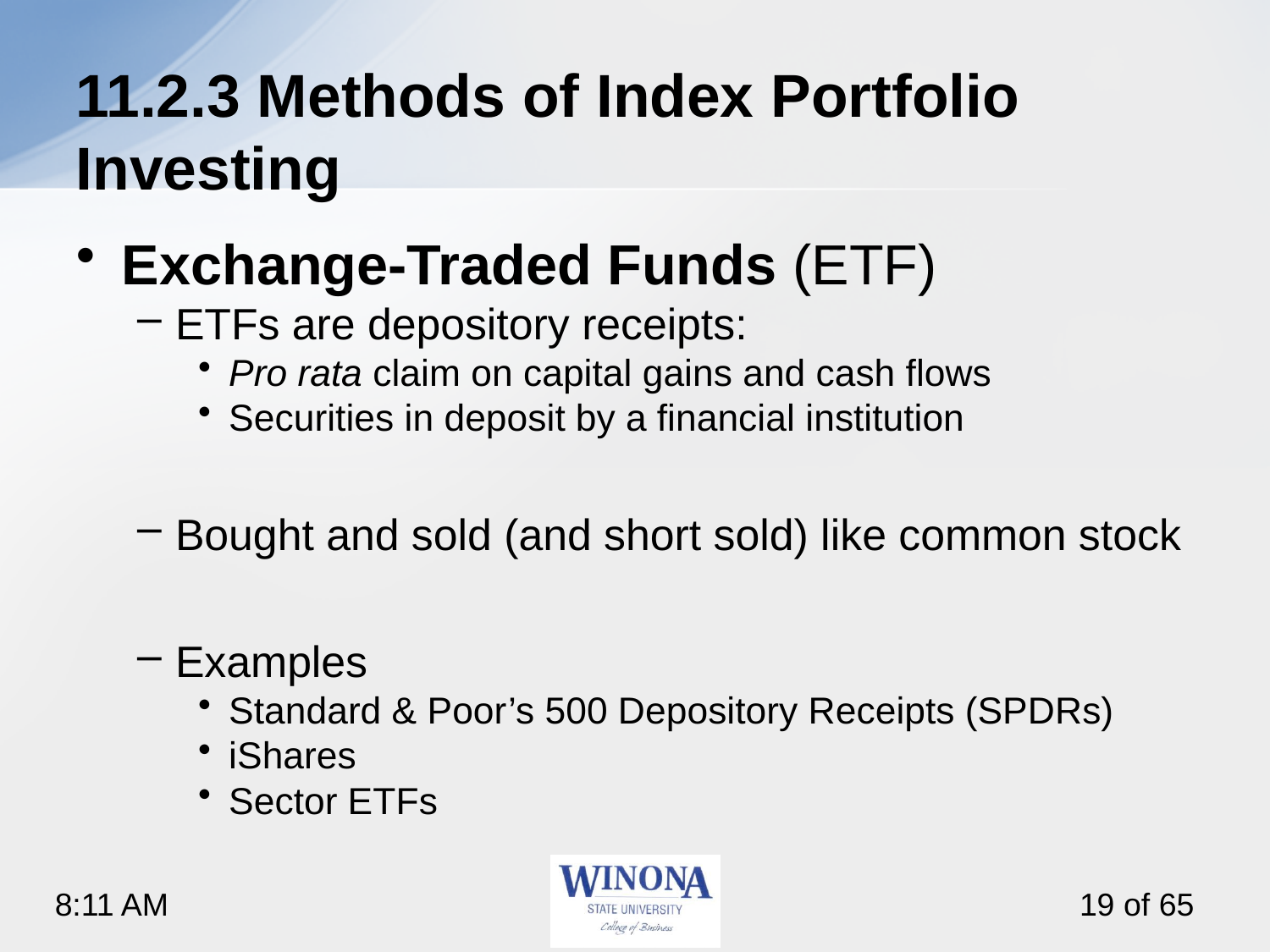

# 11.2.3 Methods of Index Portfolio Investing
Exchange-Traded Funds (ETF)
ETFs are depository receipts:
Pro rata claim on capital gains and cash flows
Securities in deposit by a financial institution

Bought and sold (and short sold) like common stock

Examples
Standard & Poor’s 500 Depository Receipts (SPDRs)
iShares
Sector ETFs